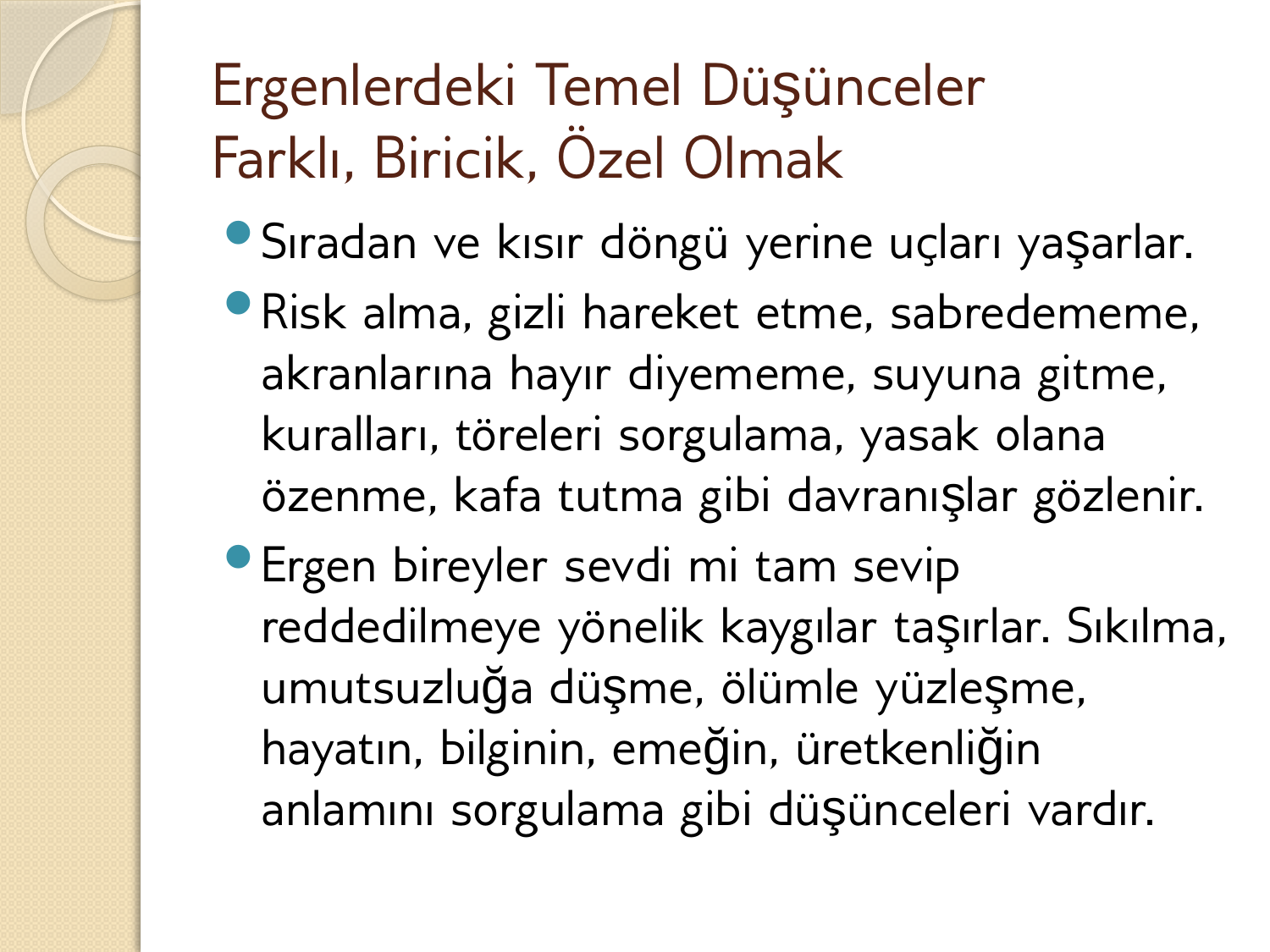

# Ergenlerdeki Temel Düşünceler Farklı, Biricik, Özel Olmak
Sıradan ve kısır döngü yerine uçları yaşarlar.
Risk alma, gizli hareket etme, sabredememe, akranlarına hayır diyememe, suyuna gitme, kuralları, töreleri sorgulama, yasak olana özenme, kafa tutma gibi davranışlar gözlenir.
Ergen bireyler sevdi mi tam sevip reddedilmeye yönelik kaygılar taşırlar. Sıkılma, umutsuzluğa düşme, ölümle yüzleşme, hayatın, bilginin, emeğin, üretkenliğin anlamını sorgulama gibi düşünceleri vardır.